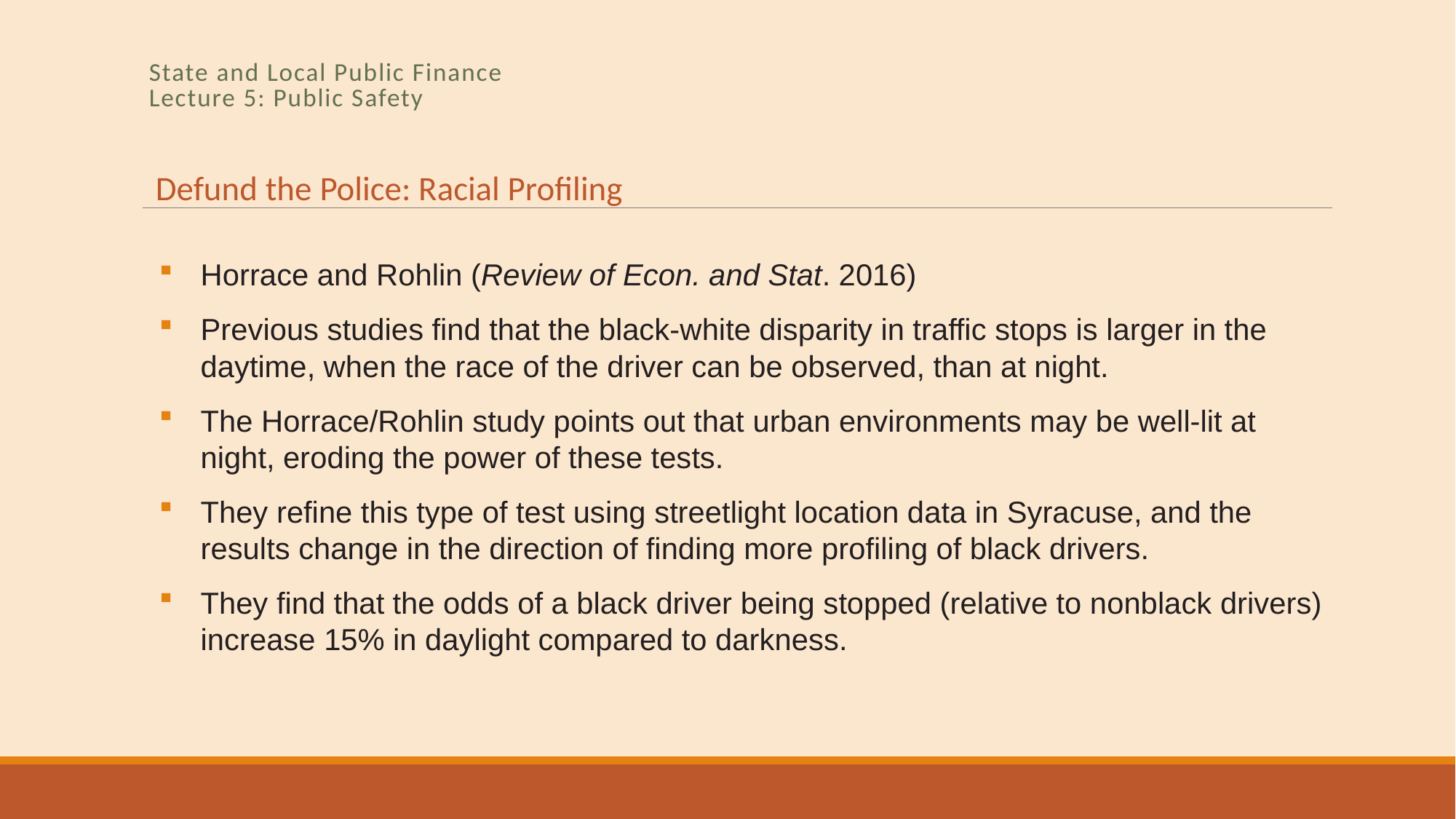

# State and Local Public Finance Lecture 5: Public Safety
Defund the Police: Racial Profiling

Horrace and Rohlin (Review of Econ. and Stat. 2016)
Previous studies find that the black-white disparity in traffic stops is larger in the daytime, when the race of the driver can be observed, than at night.
The Horrace/Rohlin study points out that urban environments may be well-lit at night, eroding the power of these tests.
They refine this type of test using streetlight location data in Syracuse, and the results change in the direction of finding more profiling of black drivers.
They find that the odds of a black driver being stopped (relative to nonblack drivers) increase 15% in daylight compared to darkness.